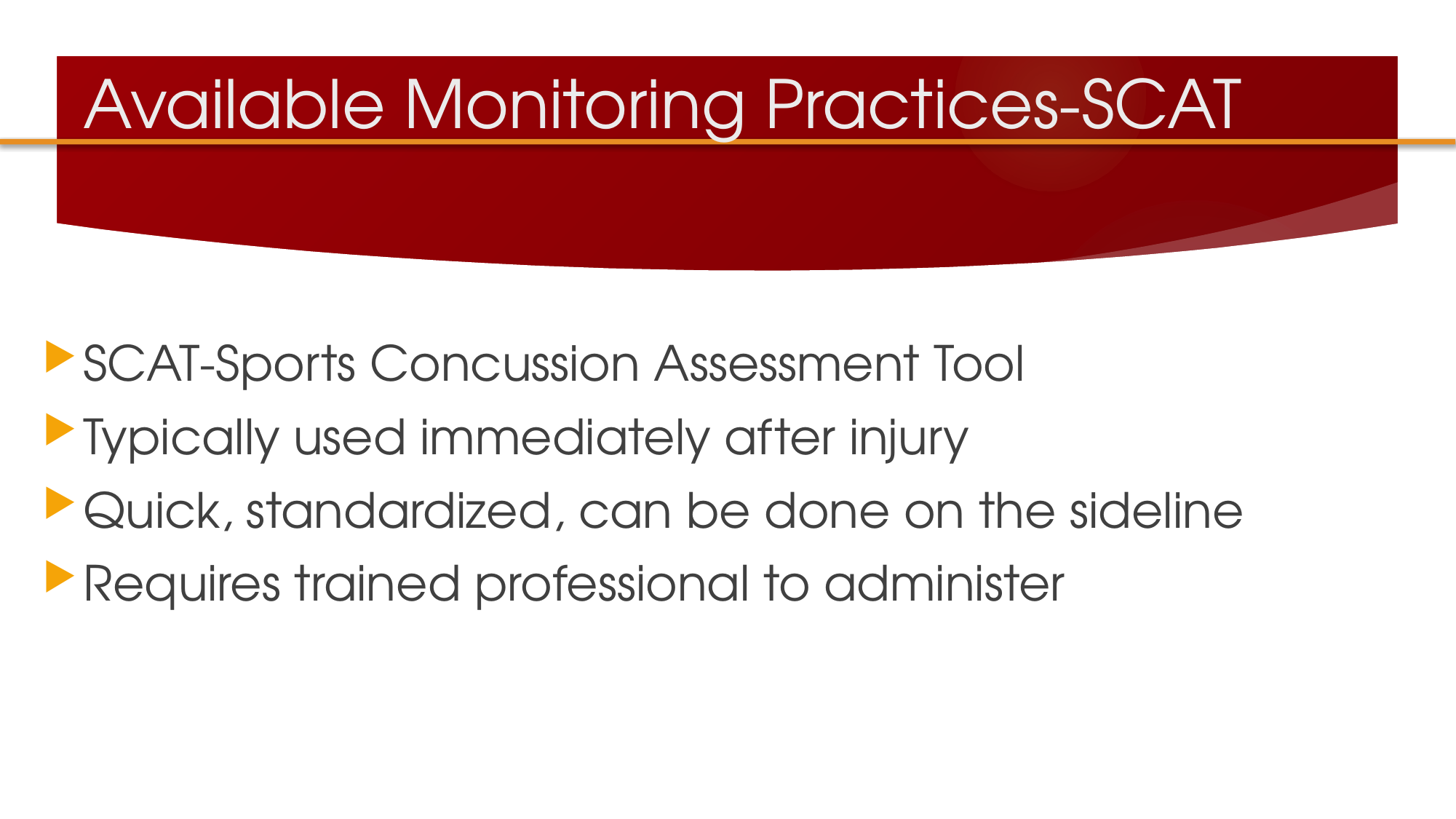

# Available Monitoring Practices-SCAT
SCAT-Sports Concussion Assessment Tool
Typically used immediately after injury
Quick, standardized, can be done on the sideline
Requires trained professional to administer